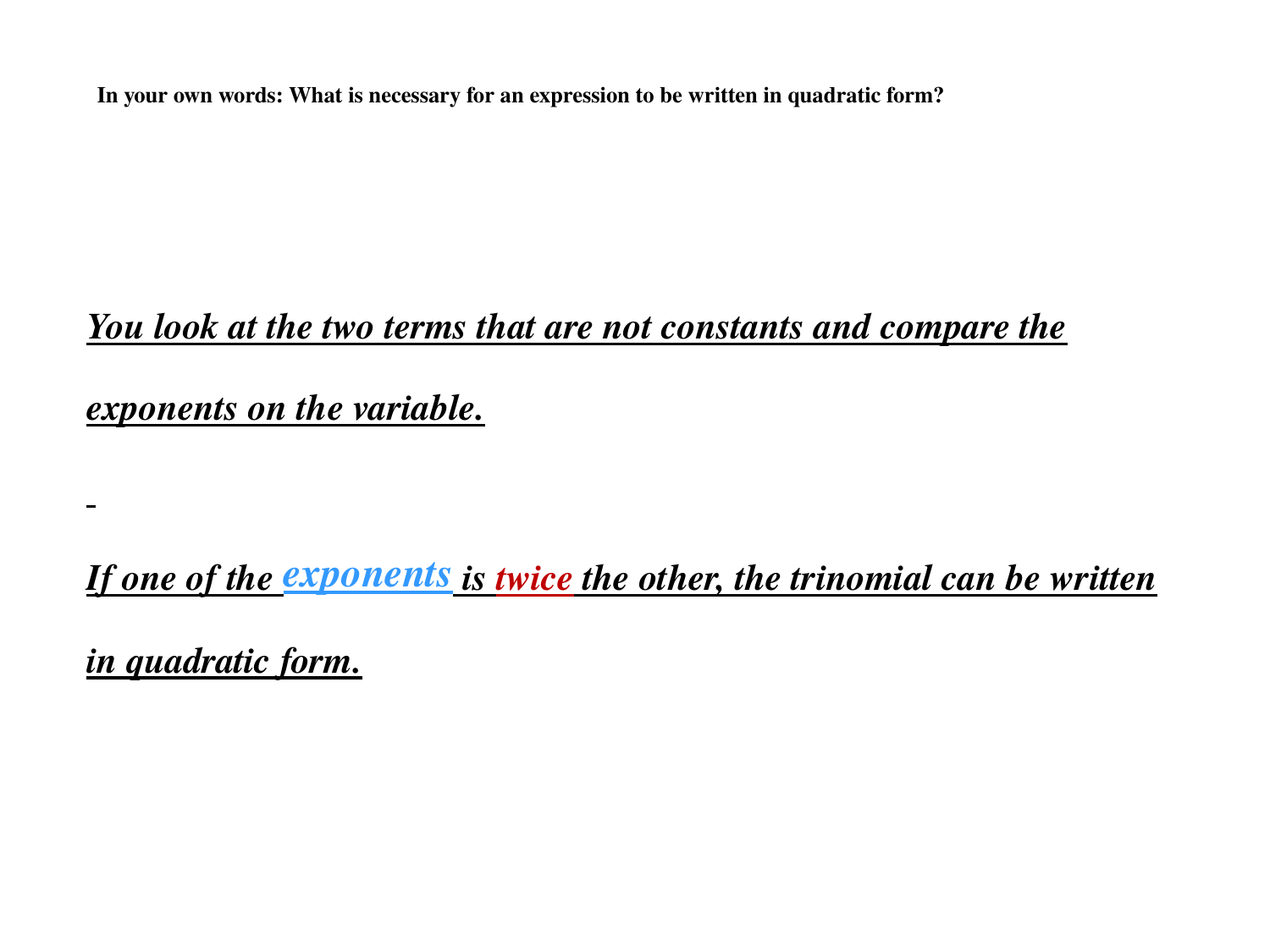

In your own words: What is necessary for an expression to be written in quadratic form?

You look at the two terms that are not constants and compare the exponents on the variable.

If one of the exponents is twice the other, the trinomial can be written in quadratic form.